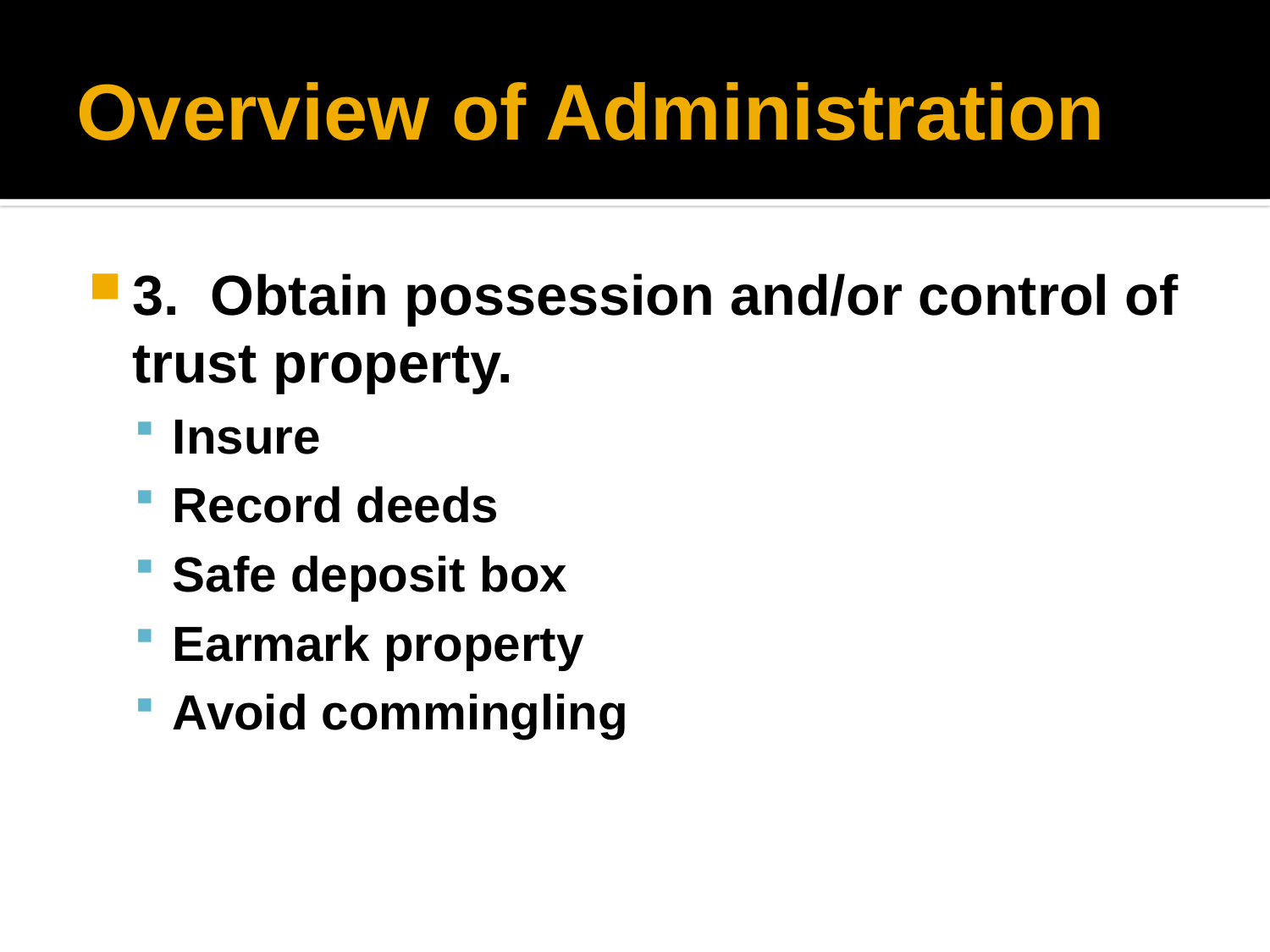

# Overview of Administration
3.  Obtain possession and/or control of trust property.
Insure
Record deeds
Safe deposit box
Earmark property
Avoid commingling